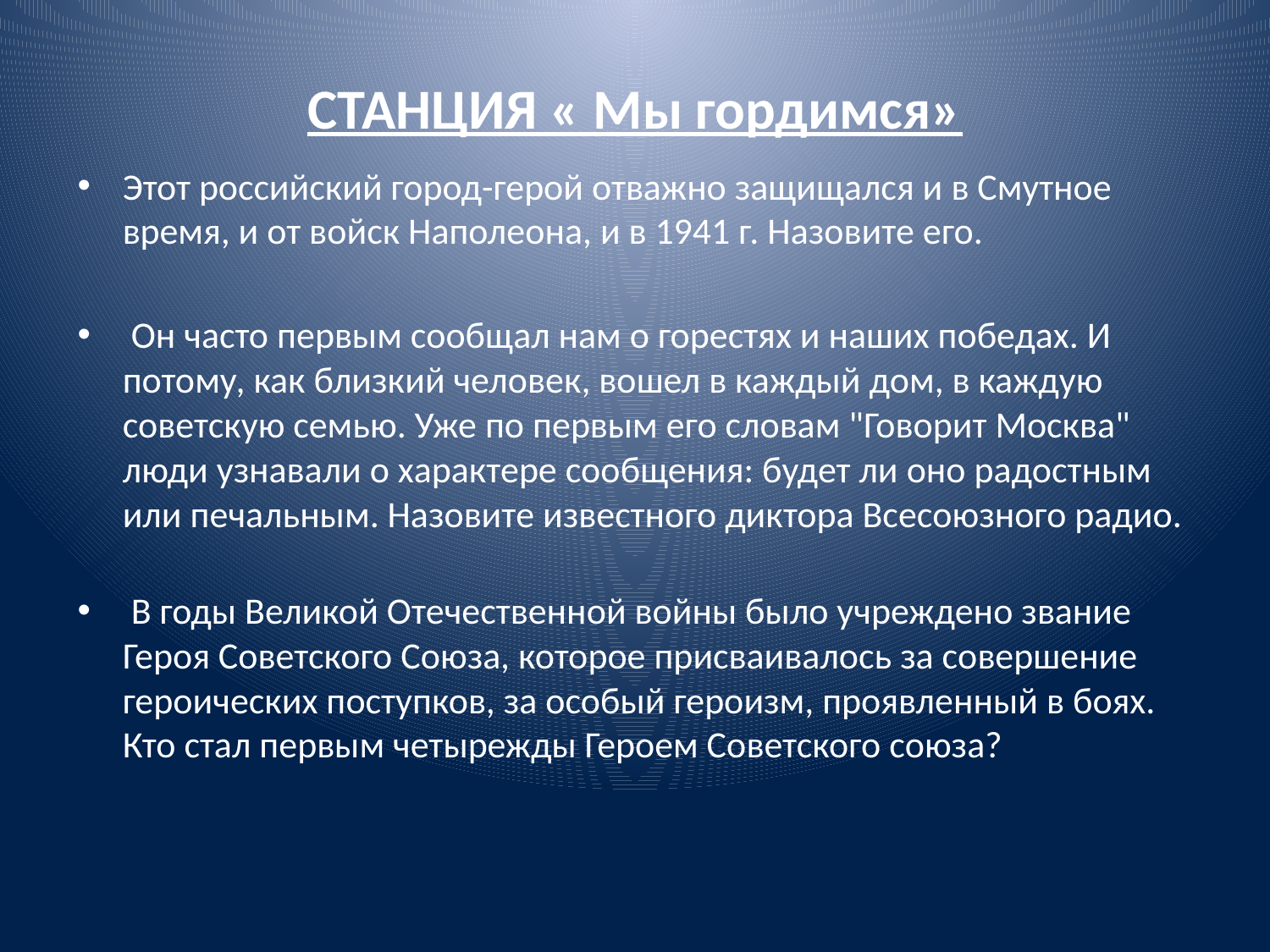

# СТАНЦИЯ « Мы гордимся»
Этот российский город-герой отважно защищался и в Смутное время, и от войск Наполеона, и в 1941 г. Назовите его.

 Он часто первым сообщал нам о горестях и наших победах. И потому, как близкий человек, вошел в каждый дом, в каждую советскую семью. Уже по первым его словам "Говорит Москва" люди узнавали о характере сообщения: будет ли оно радостным или печальным. Назовите известного диктора Всесоюзного радио.
 В годы Великой Отечественной войны было учреждено звание Героя Советского Союза, которое присваивалось за совершение героических поступков, за особый героизм, проявленный в боях. Кто стал первым четырежды Героем Советского союза?